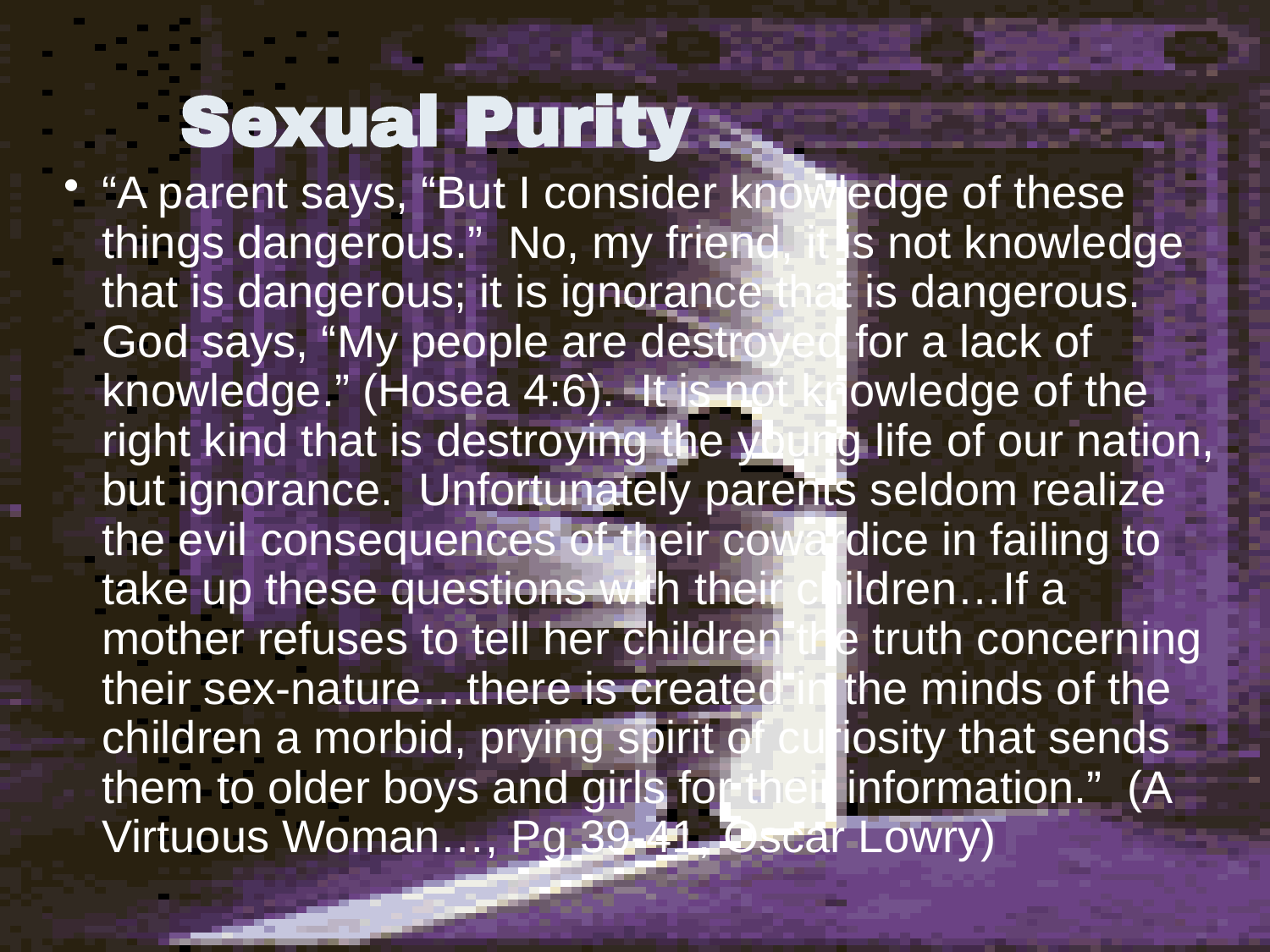

# Sexual Purity
“A parent says, “But I consider knowledge of these things dangerous.”  No, my friend, it is not knowledge that is dangerous; it is ignorance that is dangerous.  God says, “My people are destroyed for a lack of knowledge.” (Hosea 4:6).  It is not knowledge of the right kind that is destroying the young life of our nation, but ignorance.  Unfortunately parents seldom realize the evil consequences of their cowardice in failing to take up these questions with their children…If a mother refuses to tell her children the truth concerning their sex-nature…there is created in the minds of the children a morbid, prying spirit of curiosity that sends them to older boys and girls for their information.”  (A Virtuous Woman…, Pg 39-41, Oscar Lowry)